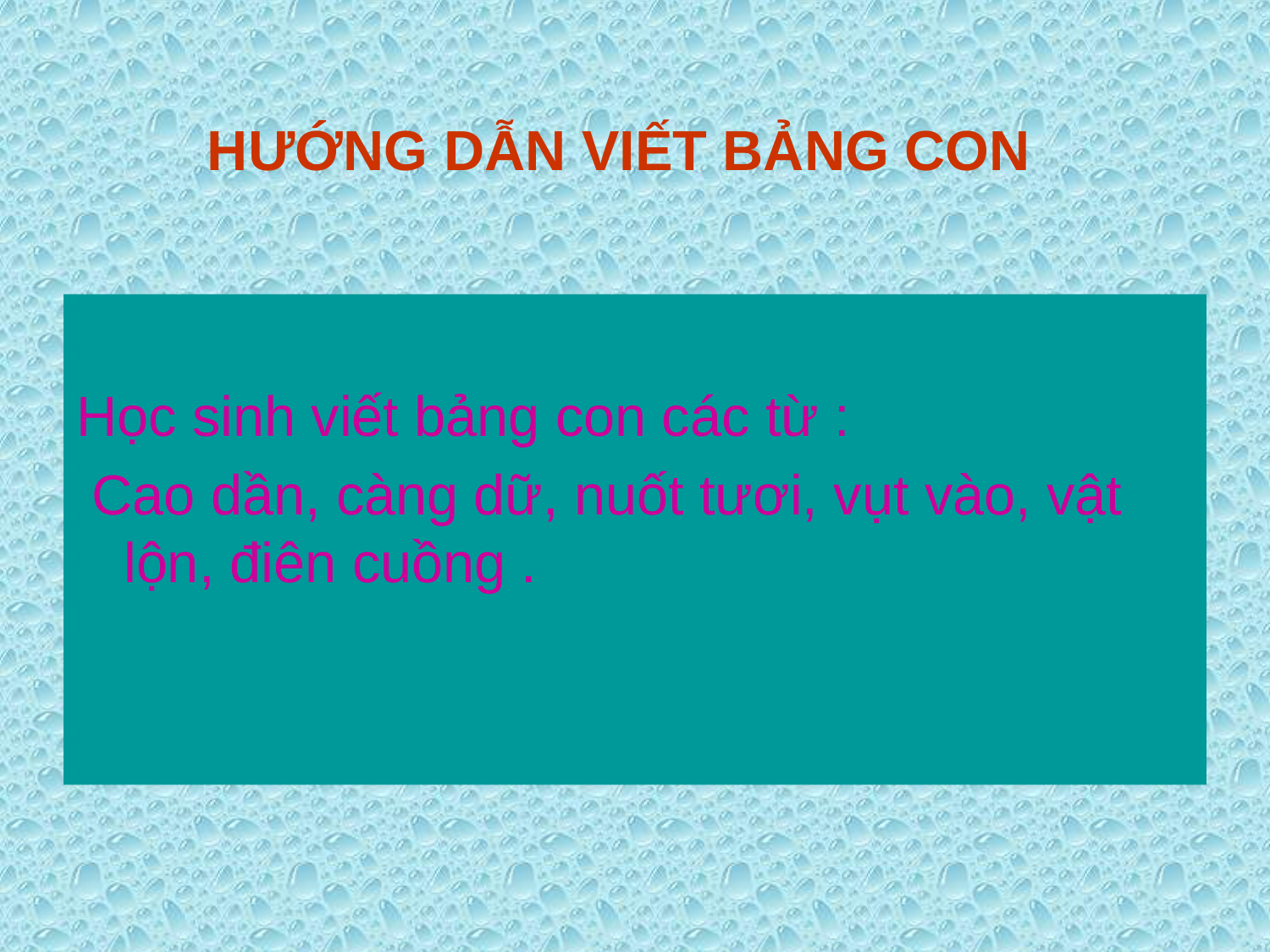

# HƯỚNG DẪN VIẾT BẢNG CON

Học sinh viết bảng con các từ :
 Cao dần, càng dữ, nuốt tươi, vụt vào, vật lộn, điên cuồng .